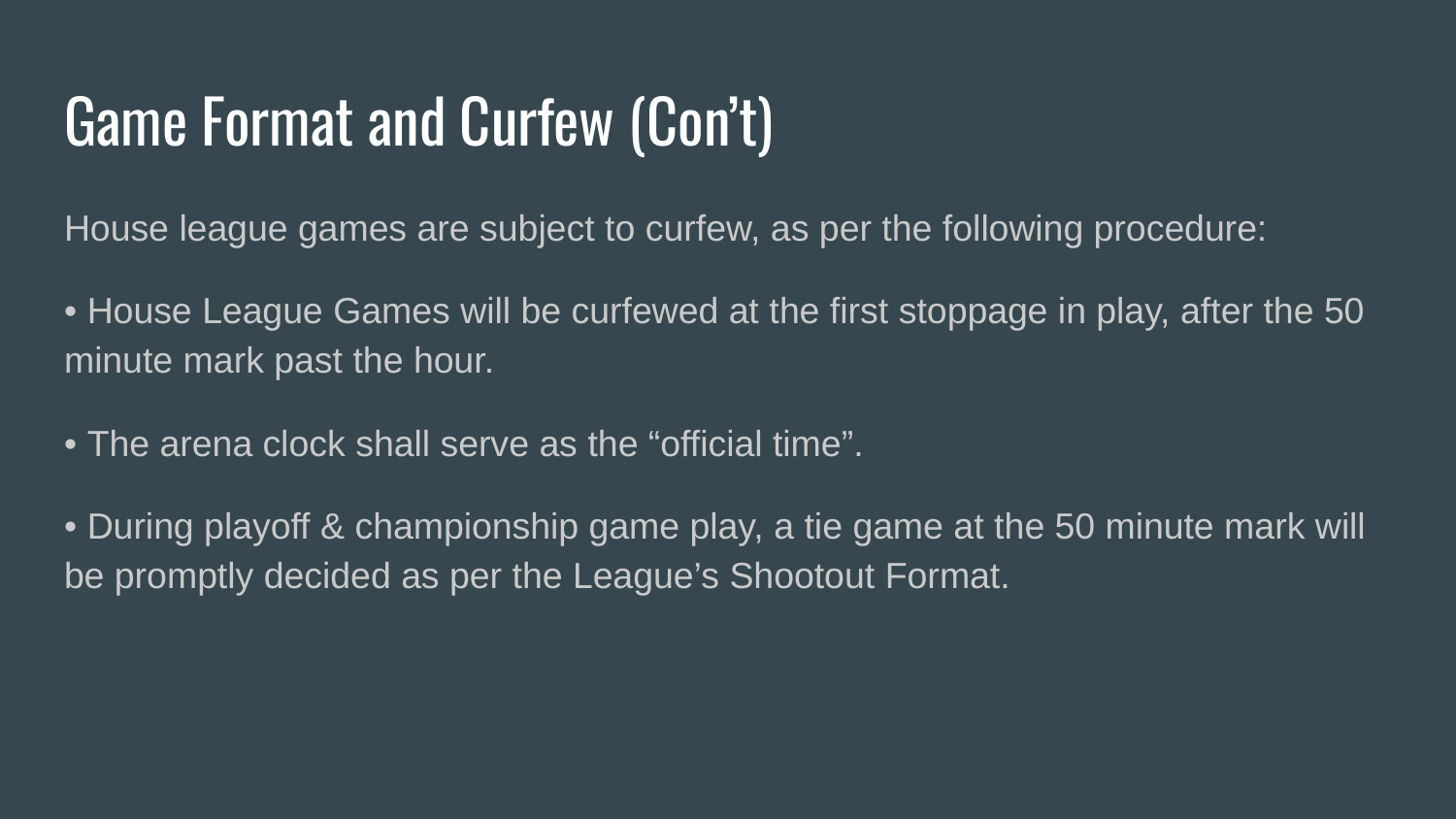

# Game Format and Curfew (Con’t)

House league games are subject to curfew, as per the following procedure:
• House League Games will be curfewed at the first stoppage in play, after the 50 minute mark past the hour.
• The arena clock shall serve as the “official time”.
• During playoff & championship game play, a tie game at the 50 minute mark will be promptly decided as per the League’s Shootout Format.